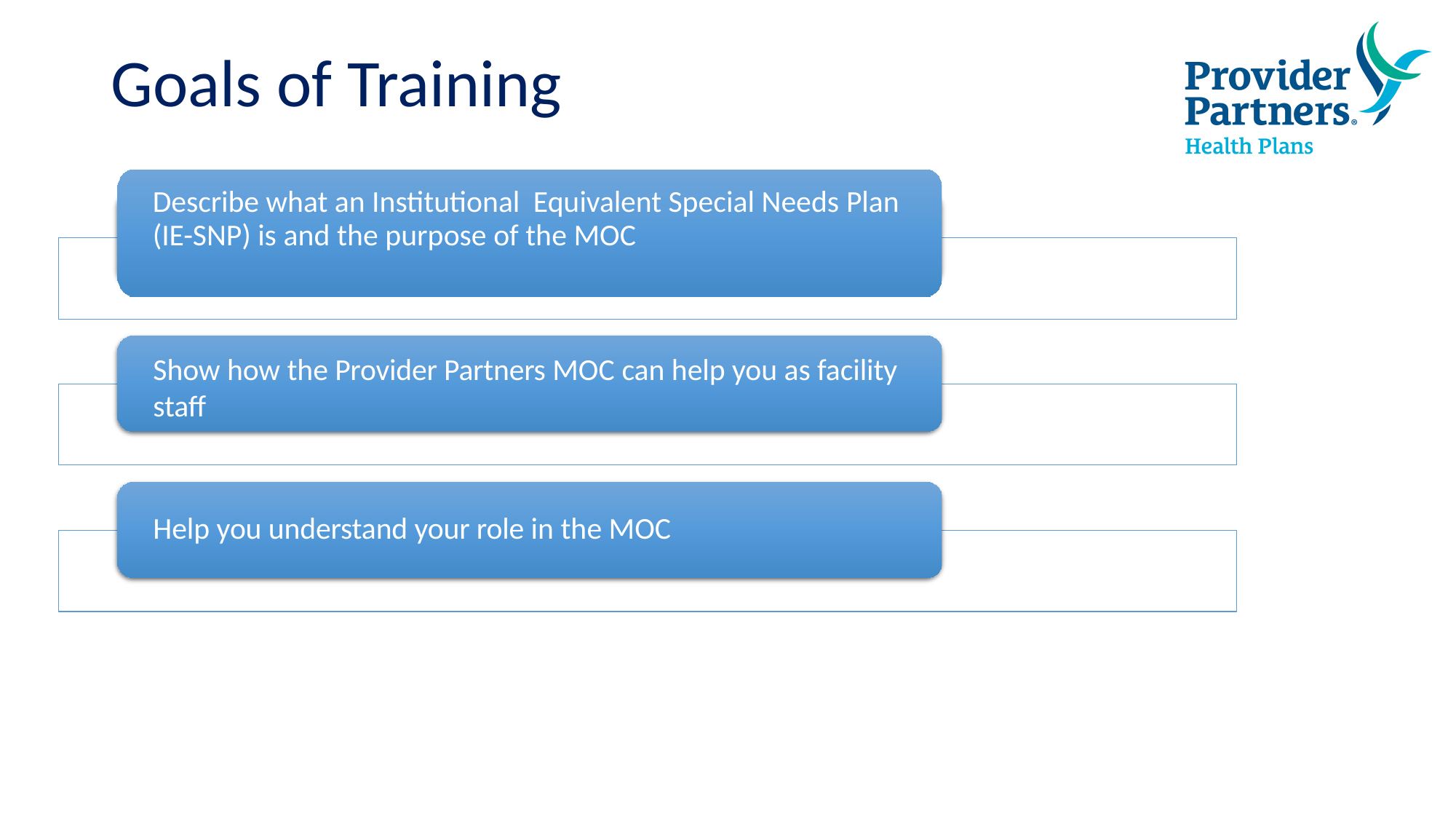

# Goals of Training

Describe what an Institutional  Equivalent Special Needs Plan (IE-SNP) is and the purpose of the MOC

Show how the Provider Partners MOC can help you as facility staff

Help you understand your role in the MOC